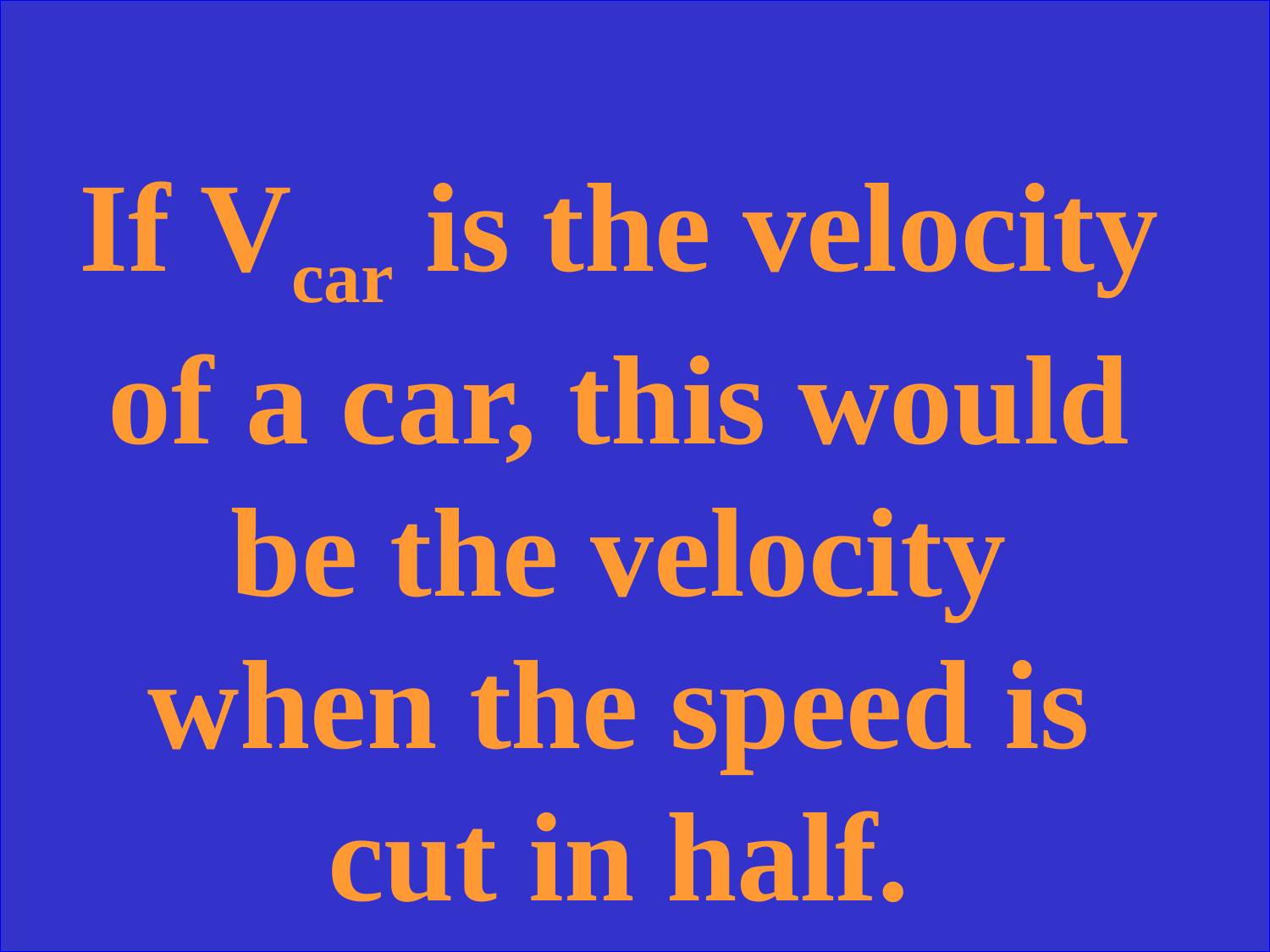

If Vcar is the velocity of a car, this would be the velocity when the speed is cut in half.